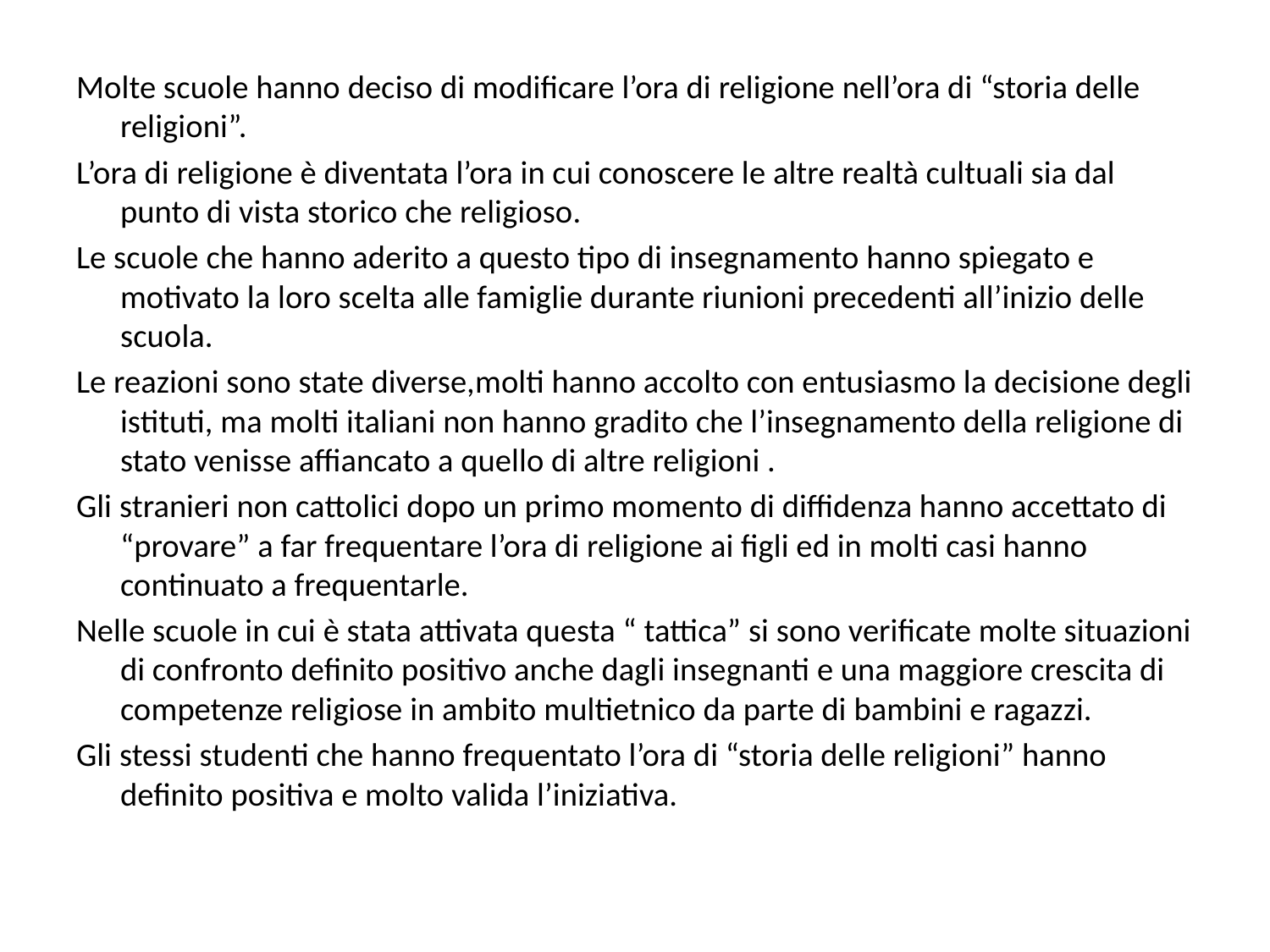

#
Molte scuole hanno deciso di modificare l’ora di religione nell’ora di “storia delle religioni”.
L’ora di religione è diventata l’ora in cui conoscere le altre realtà cultuali sia dal punto di vista storico che religioso.
Le scuole che hanno aderito a questo tipo di insegnamento hanno spiegato e motivato la loro scelta alle famiglie durante riunioni precedenti all’inizio delle scuola.
Le reazioni sono state diverse,molti hanno accolto con entusiasmo la decisione degli istituti, ma molti italiani non hanno gradito che l’insegnamento della religione di stato venisse affiancato a quello di altre religioni .
Gli stranieri non cattolici dopo un primo momento di diffidenza hanno accettato di “provare” a far frequentare l’ora di religione ai figli ed in molti casi hanno continuato a frequentarle.
Nelle scuole in cui è stata attivata questa “ tattica” si sono verificate molte situazioni di confronto definito positivo anche dagli insegnanti e una maggiore crescita di competenze religiose in ambito multietnico da parte di bambini e ragazzi.
Gli stessi studenti che hanno frequentato l’ora di “storia delle religioni” hanno definito positiva e molto valida l’iniziativa.